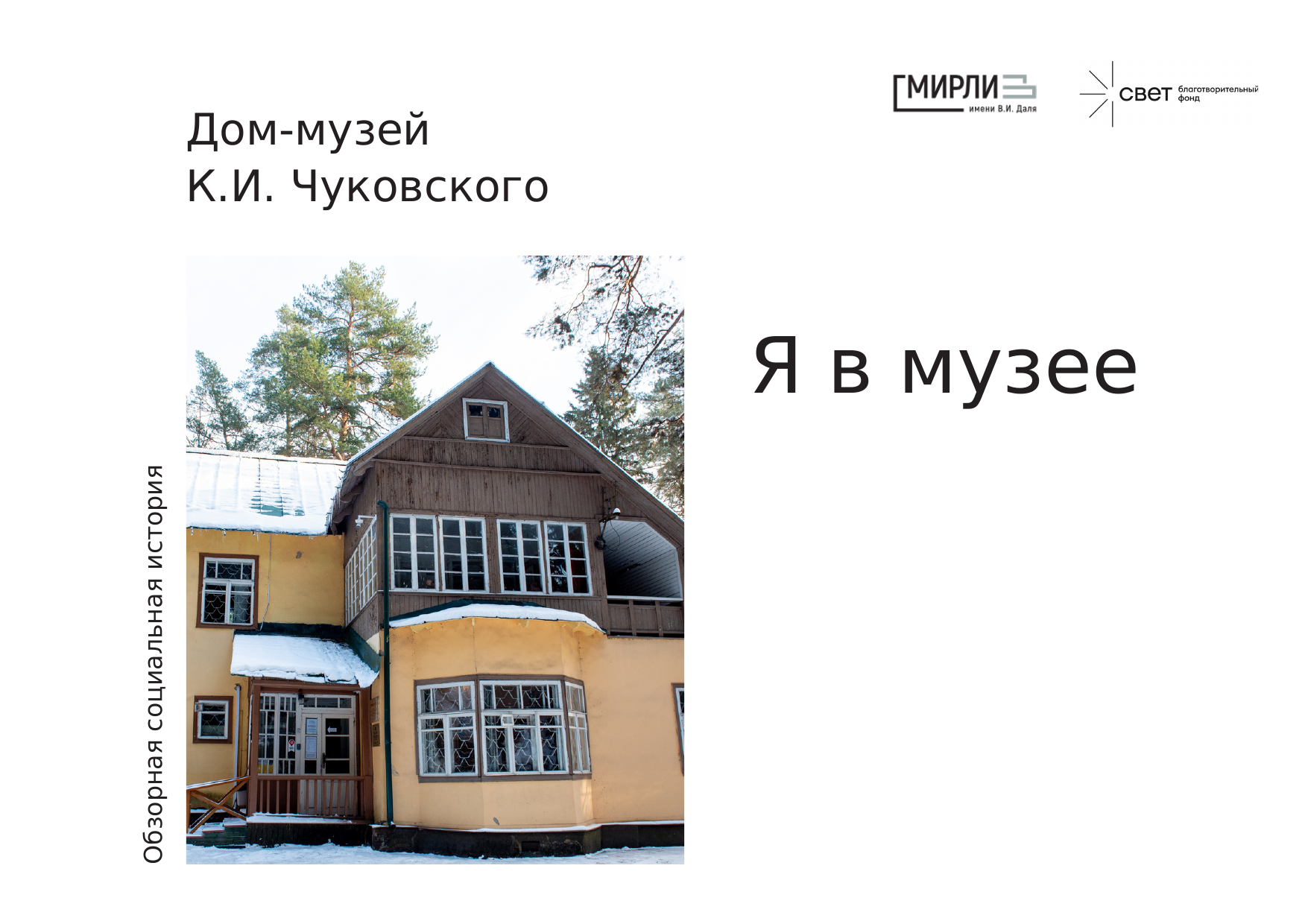

Дом-музей
К.И. Чуковского

Я в музее
Обзорная социальная история